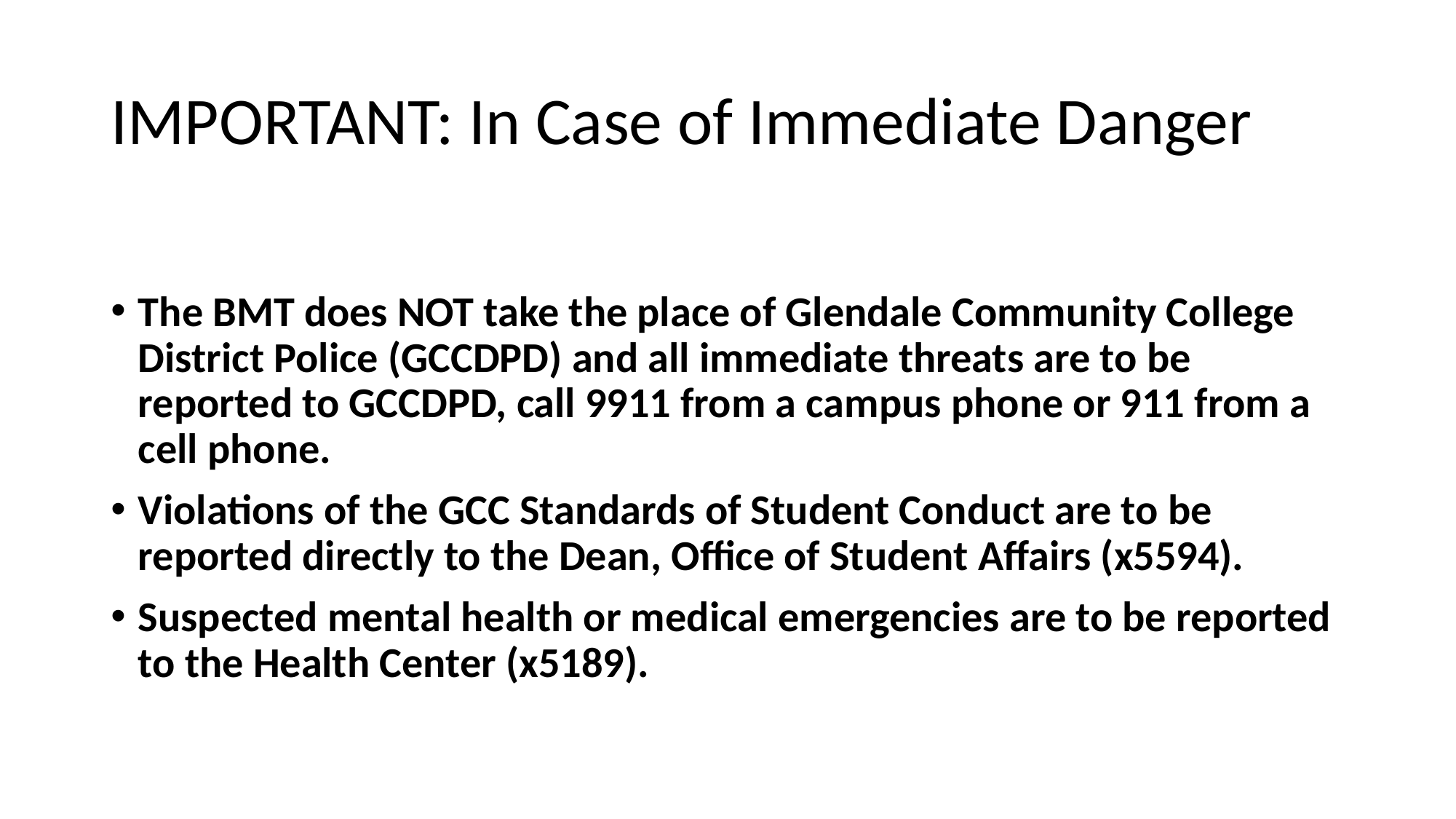

# IMPORTANT: In Case of Immediate Danger

The BMT does NOT take the place of Glendale Community College District Police (GCCDPD) and all immediate threats are to be reported to GCCDPD, call 9911 from a campus phone or 911 from a cell phone.
Violations of the GCC Standards of Student Conduct are to be reported directly to the Dean, Office of Student Affairs (x5594).
Suspected mental health or medical emergencies are to be reported to the Health Center (x5189).